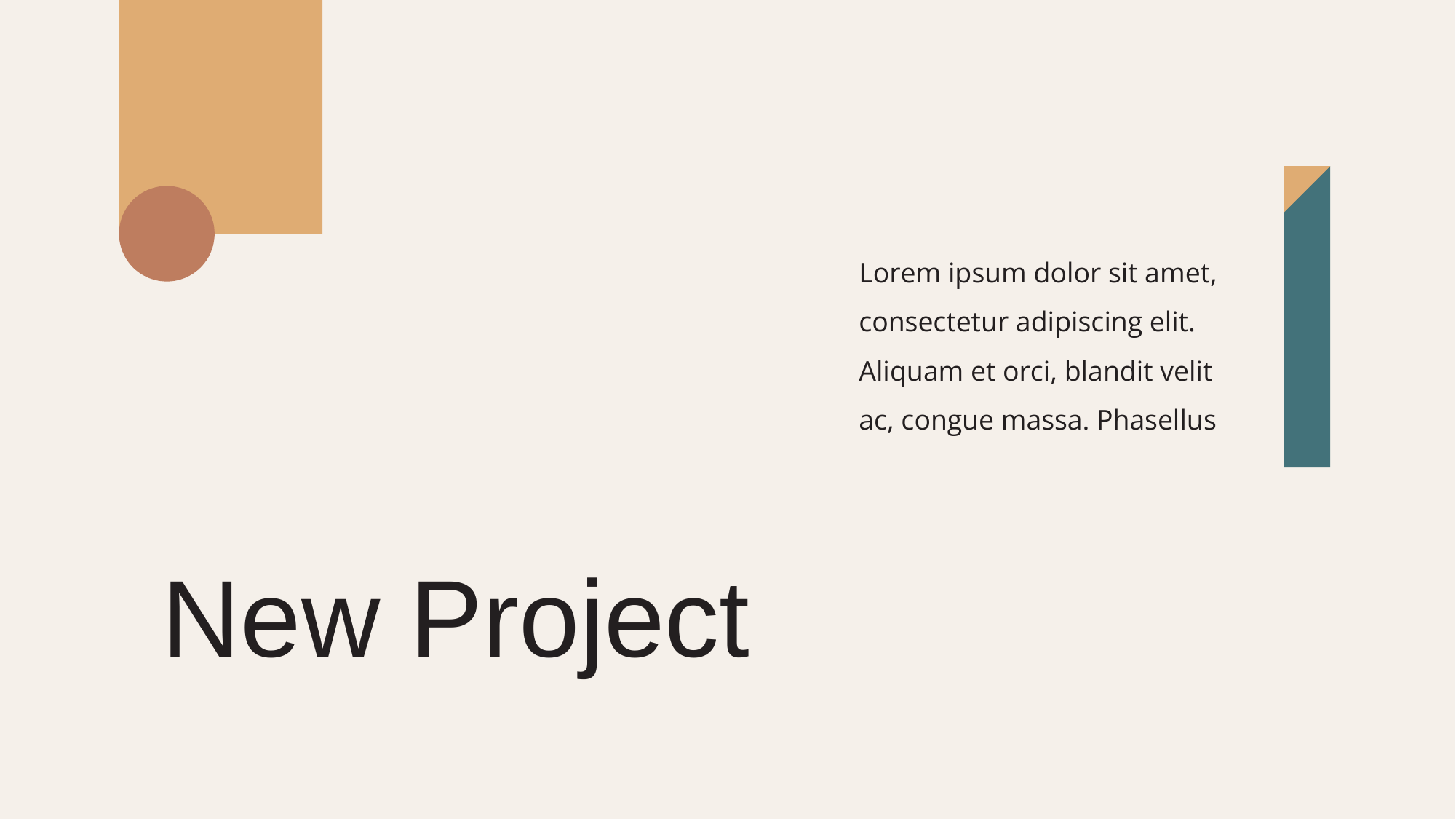

Lorem ipsum dolor sit amet, consectetur adipiscing elit. Aliquam et orci, blandit velit ac, congue massa. Phasellus
New Project